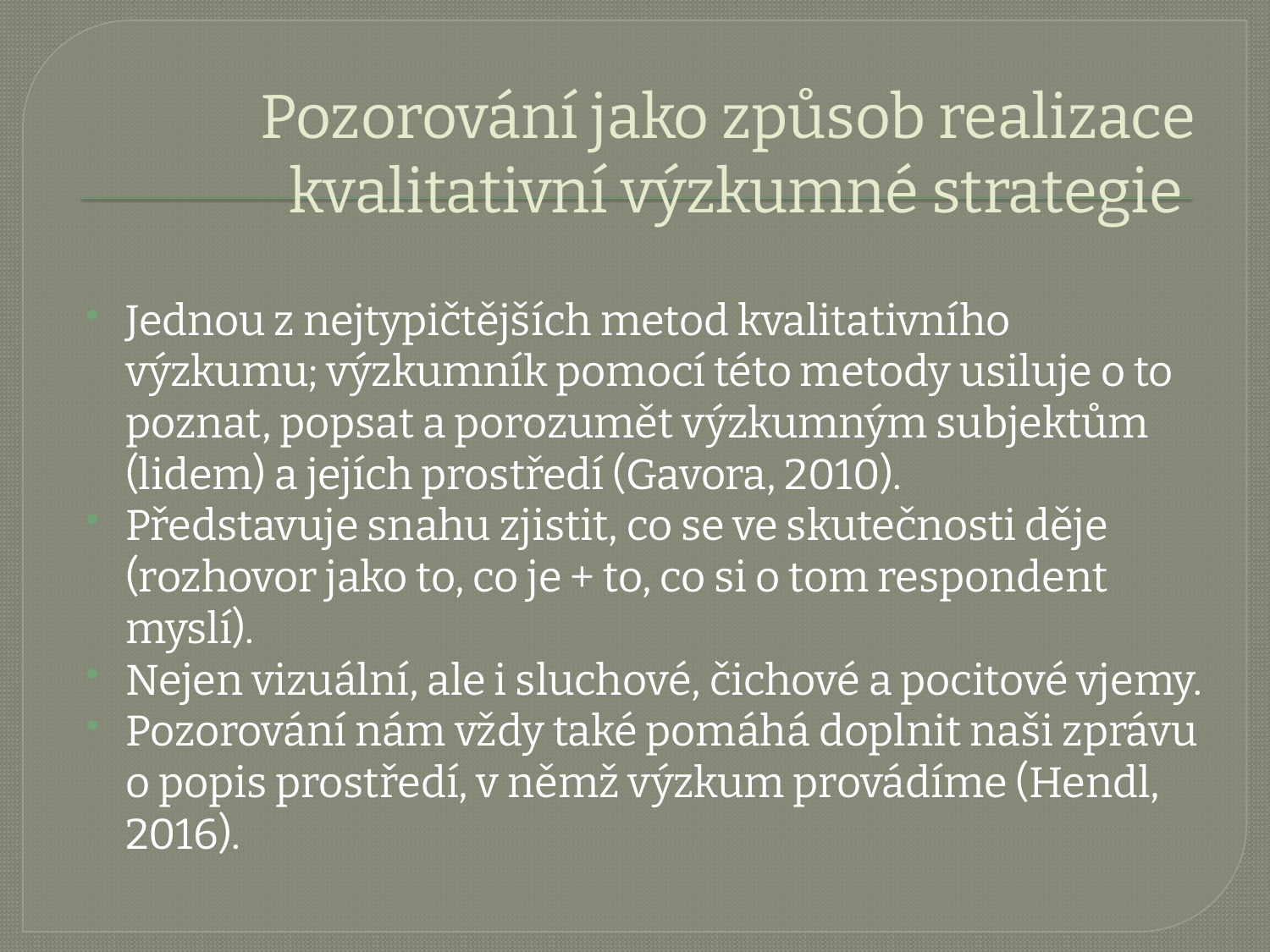

# Pozorování jako způsob realizace kvalitativní výzkumné strategie
Jednou z nejtypičtějších metod kvalitativního výzkumu; výzkumník pomocí této metody usiluje o to poznat, popsat a porozumět výzkumným subjektům (lidem) a jejích prostředí (Gavora, 2010).
Představuje snahu zjistit, co se ve skutečnosti děje (rozhovor jako to, co je + to, co si o tom respondent myslí).
Nejen vizuální, ale i sluchové, čichové a pocitové vjemy.
Pozorování nám vždy také pomáhá doplnit naši zprávu o popis prostředí, v němž výzkum provádíme (Hendl, 2016).